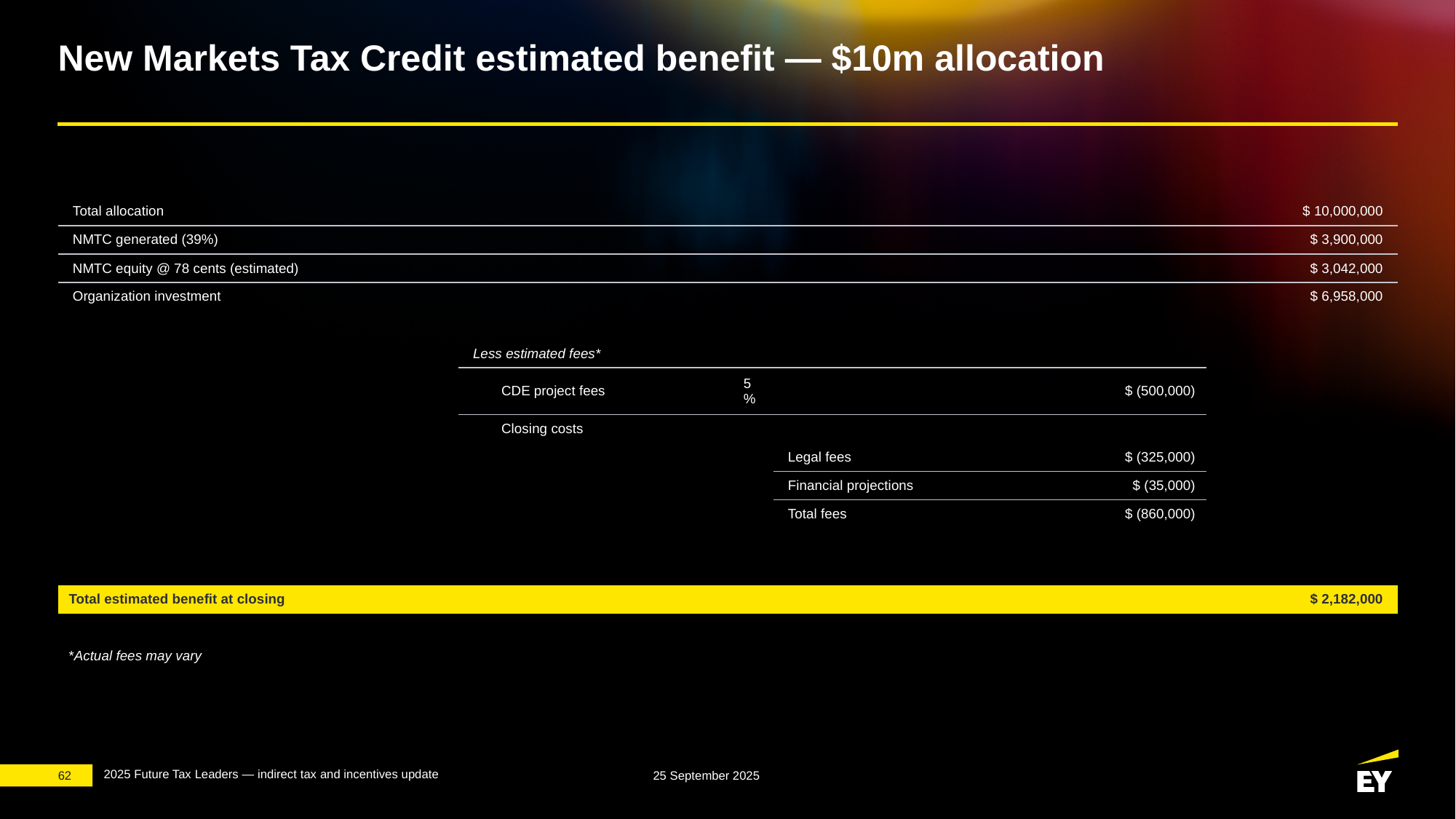

# New Markets Tax Credit estimated benefit — $10m allocation
|  |  |  |  |  |  |  |  |
| --- | --- | --- | --- | --- | --- | --- | --- |
| Total allocation |  |  |  |  |  |  | $ 10,000,000 |
| NMTC generated (39%) |  |  |  |  |  |  | $ 3,900,000 |
| NMTC equity @ 78 cents (estimated) |  |  |  |  |  |  | $ 3,042,000 |
| Organization investment |  |  |  |  |  |  | $ 6,958,000 |
|  |  |  |  |  |  |  |  |
|  | Less estimated fees\* |  |  |  |  |  |  |
|  |  | CDE project fees |  | 5% |  | $ (500,000) |  |
|  |  | Closing costs |  |  |  |  |  |
|  |  |  |  |  | Legal fees | $ (325,000) |  |
|  |  |  |  |  | Financial projections | $ (35,000) |  |
|  |  |  |  |  | Total fees | $ (860,000) |  |
|  |  |  |  |  |  |  |  |
|  |  |  |  |  |  |  |  |
| Total estimated benefit at closing |  |  |  |  |  |  | $ 2,182,000 |
|  |  |  |  |  |  |  |  |
| \*Actual fees may vary |  |  |  |  |  |  |  |
|  |  |  |  |  |  |  |  |
|  |  |  |  |  |  |  |  |